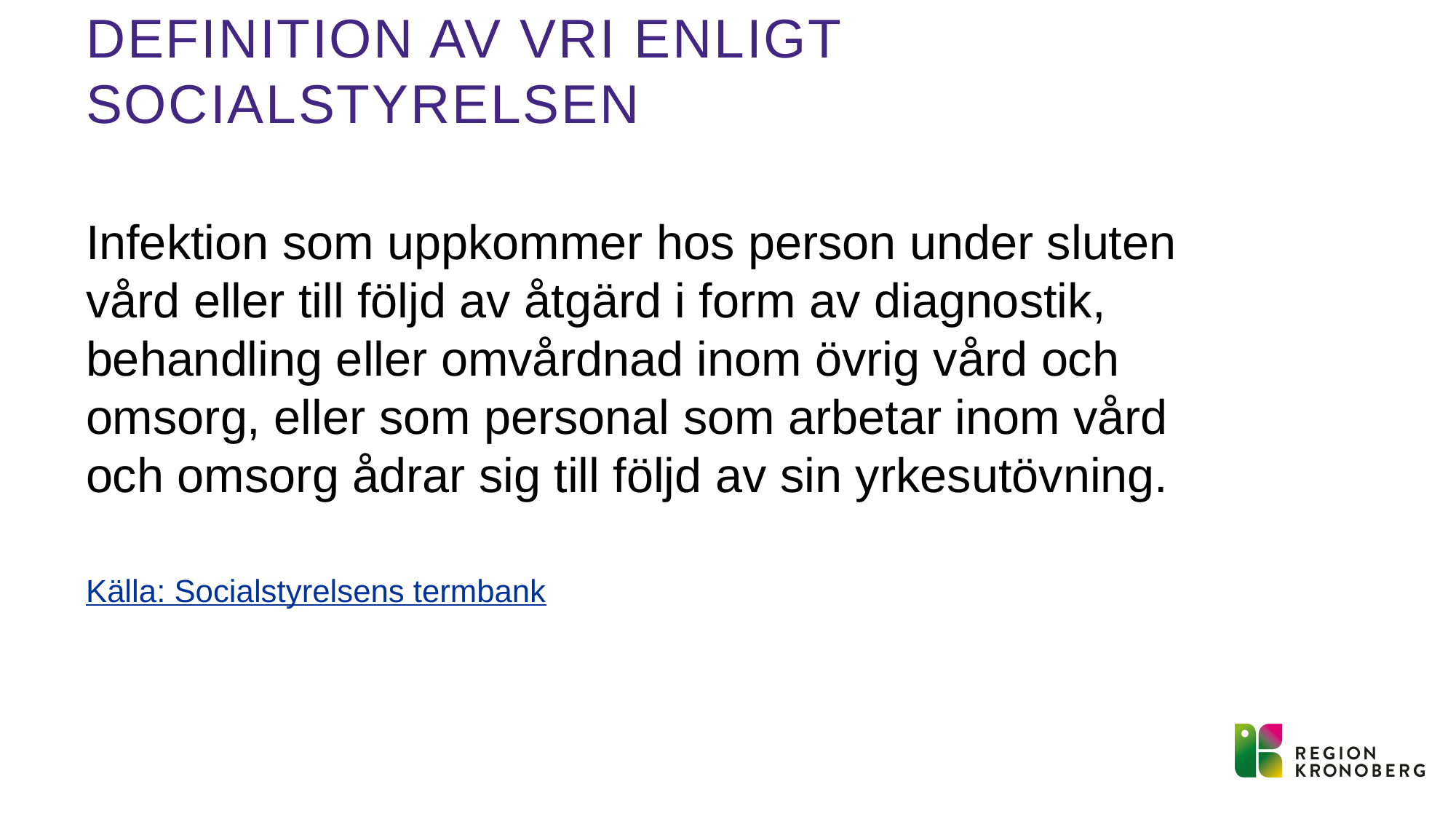

# definition av VRI enligt socialstyrelsen
Infektion som uppkommer hos person under sluten vård eller till följd av åtgärd i form av diagnostik, behandling eller omvårdnad inom övrig vård och omsorg, eller som personal som arbetar inom vård och omsorg ådrar sig till följd av sin yrkesutövning.

Källa: Socialstyrelsens termbank